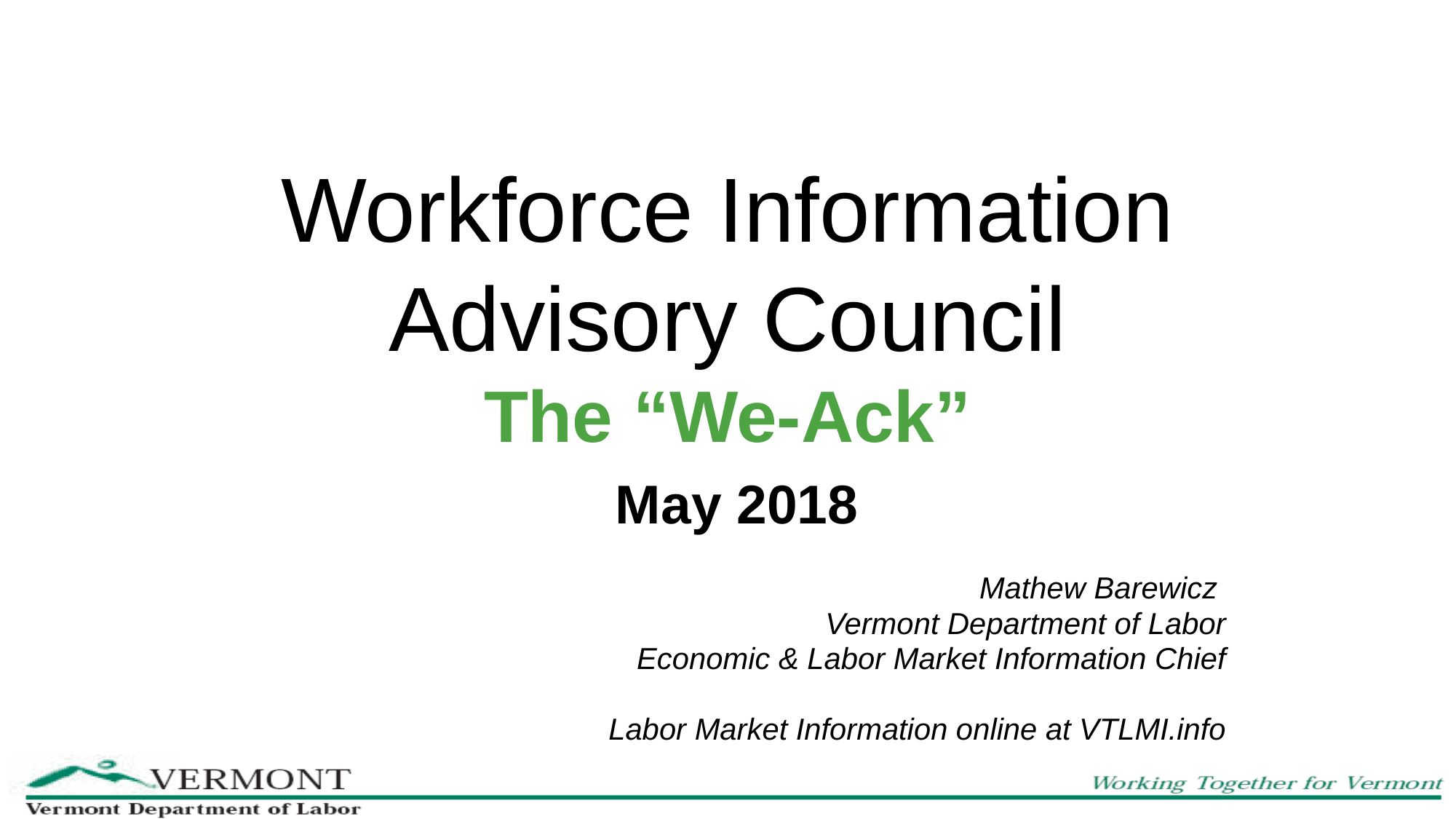

# Workforce Information Advisory Council The “We-Ack” May 2018

Mathew Barewicz
Vermont Department of Labor
Economic & Labor Market Information Chief

Labor Market Information online at VTLMI.info